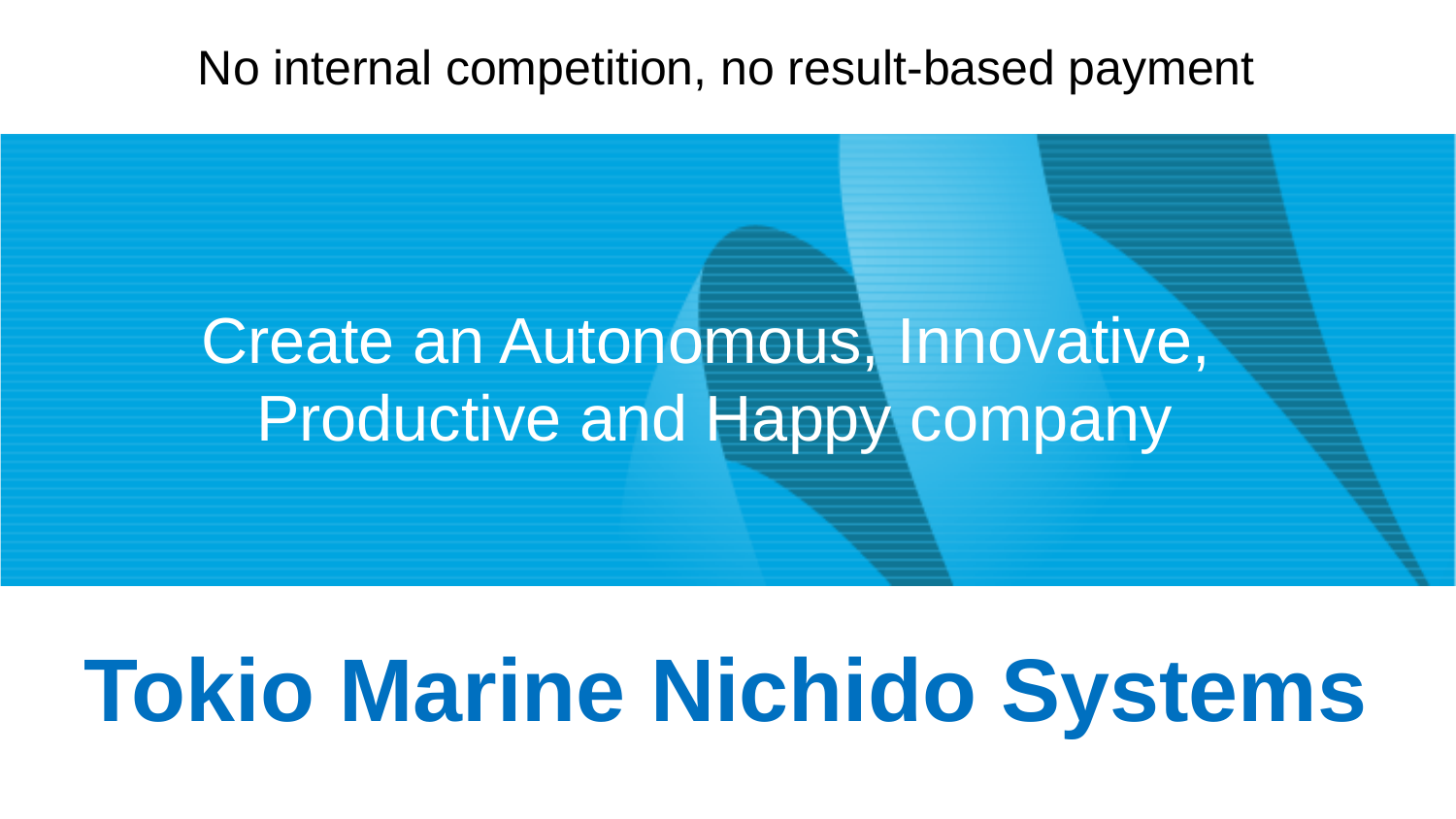

No internal competition, no result-based payment
# Create an Autonomous, Innovative, Productive and Happy company
Tokio Marine Nichido Systems